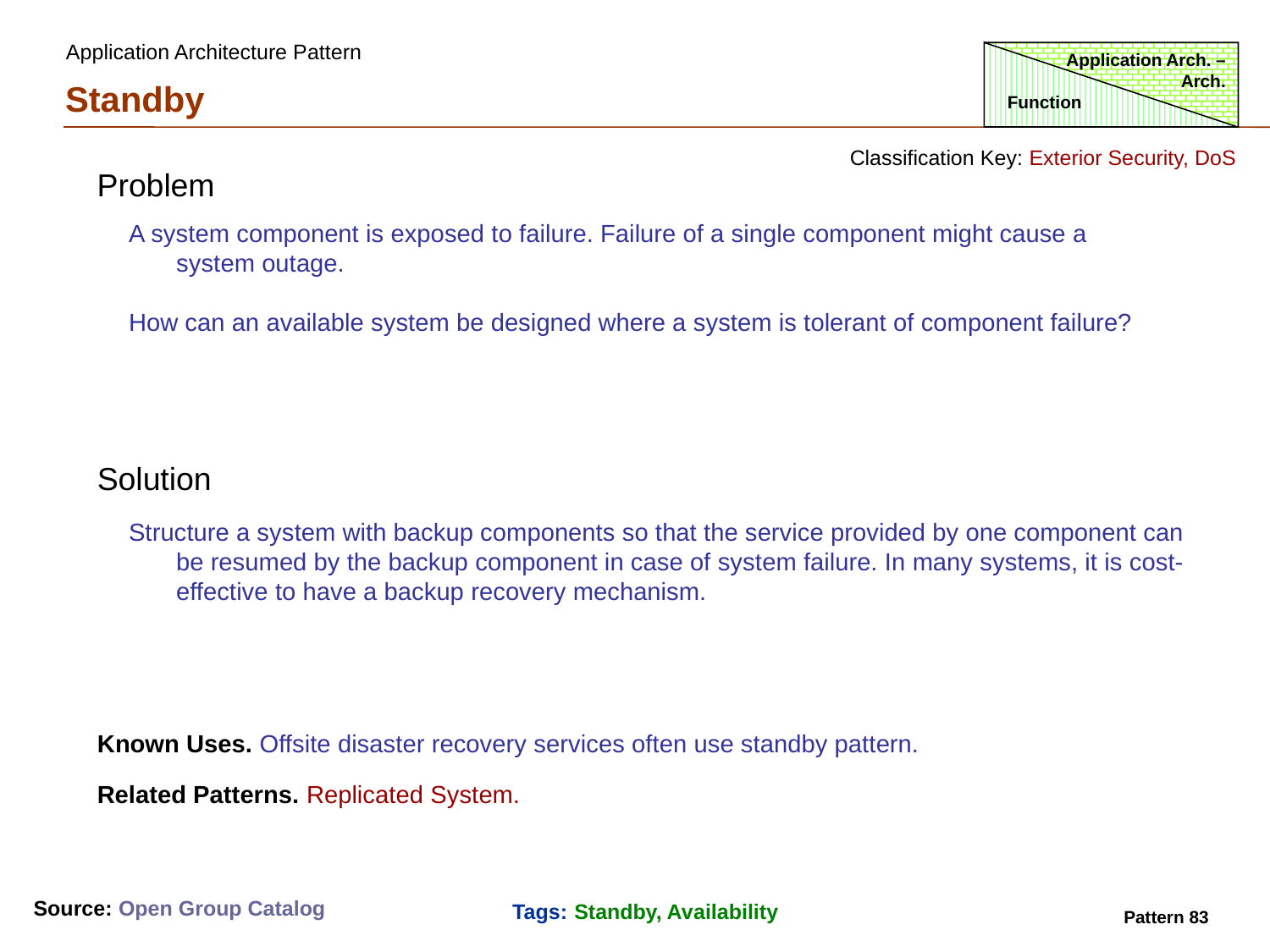

Application Architecture Pattern

Application Arch. – Arch.

Standby
Function

Classification Key: Exterior Security, DoS
Problem
A system component is exposed to failure. Failure of a single component might cause a system outage.

How can an available system be designed where a system is tolerant of component failure?
Solution
Structure a system with backup components so that the service provided by one component can be resumed by the backup component in case of system failure. In many systems, it is cost-effective to have a backup recovery mechanism.
Known Uses. Offsite disaster recovery services often use standby pattern.
Related Patterns. Replicated System.
Source: Open Group Catalog
Tags: Standby, Availability
Pattern 83